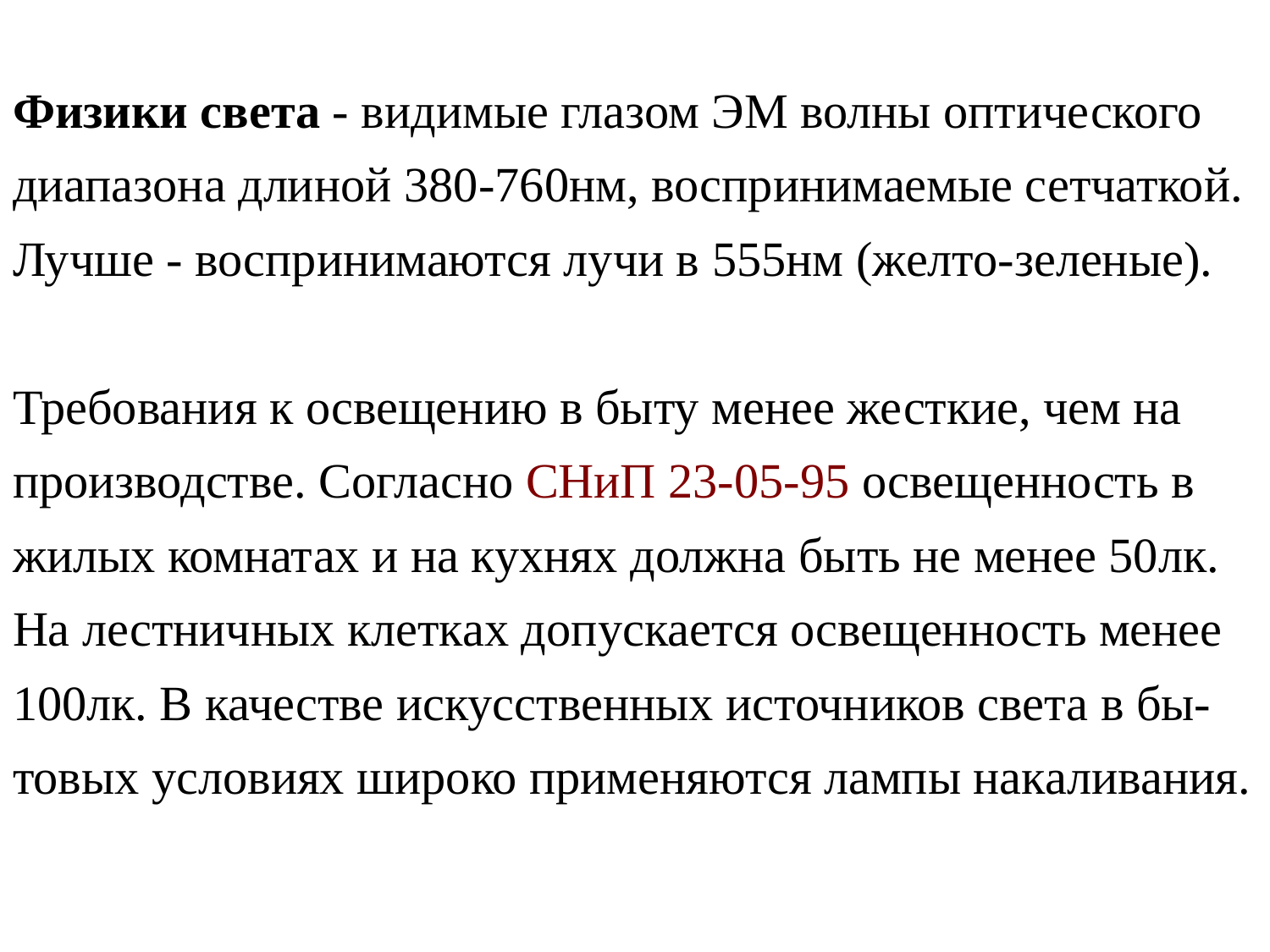

Физики света - видимые глазом ЭМ волны оптического диапазона длиной 380-760нм, воспринимаемые сетчаткой. Лучше - воспринимаются лучи в 555нм (желто-зеленые).

Требования к освещению в быту менее жесткие, чем на производстве. Согласно СНиП 23-05-95 освещенность в жилых комнатах и на кухнях должна быть не менее 50лк. На лестничных клетках допускается освещенность менее 100лк. В качестве искусственных источников света в бы-товых условиях широко применяются лампы накаливания.